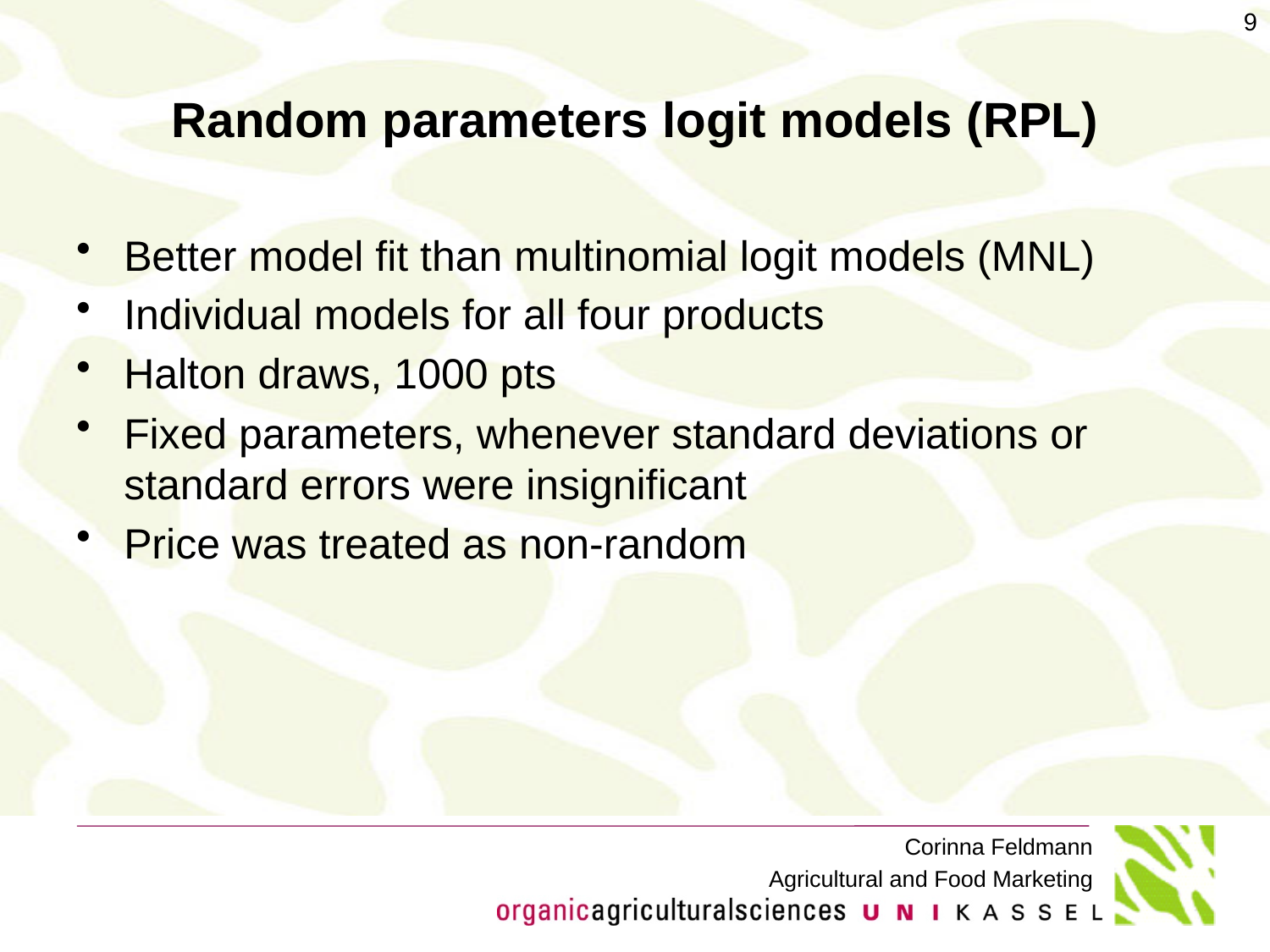

9
# Random parameters logit models (RPL)
Better model fit than multinomial logit models (MNL)
Individual models for all four products
Halton draws, 1000 pts
Fixed parameters, whenever standard deviations or standard errors were insignificant
Price was treated as non-random